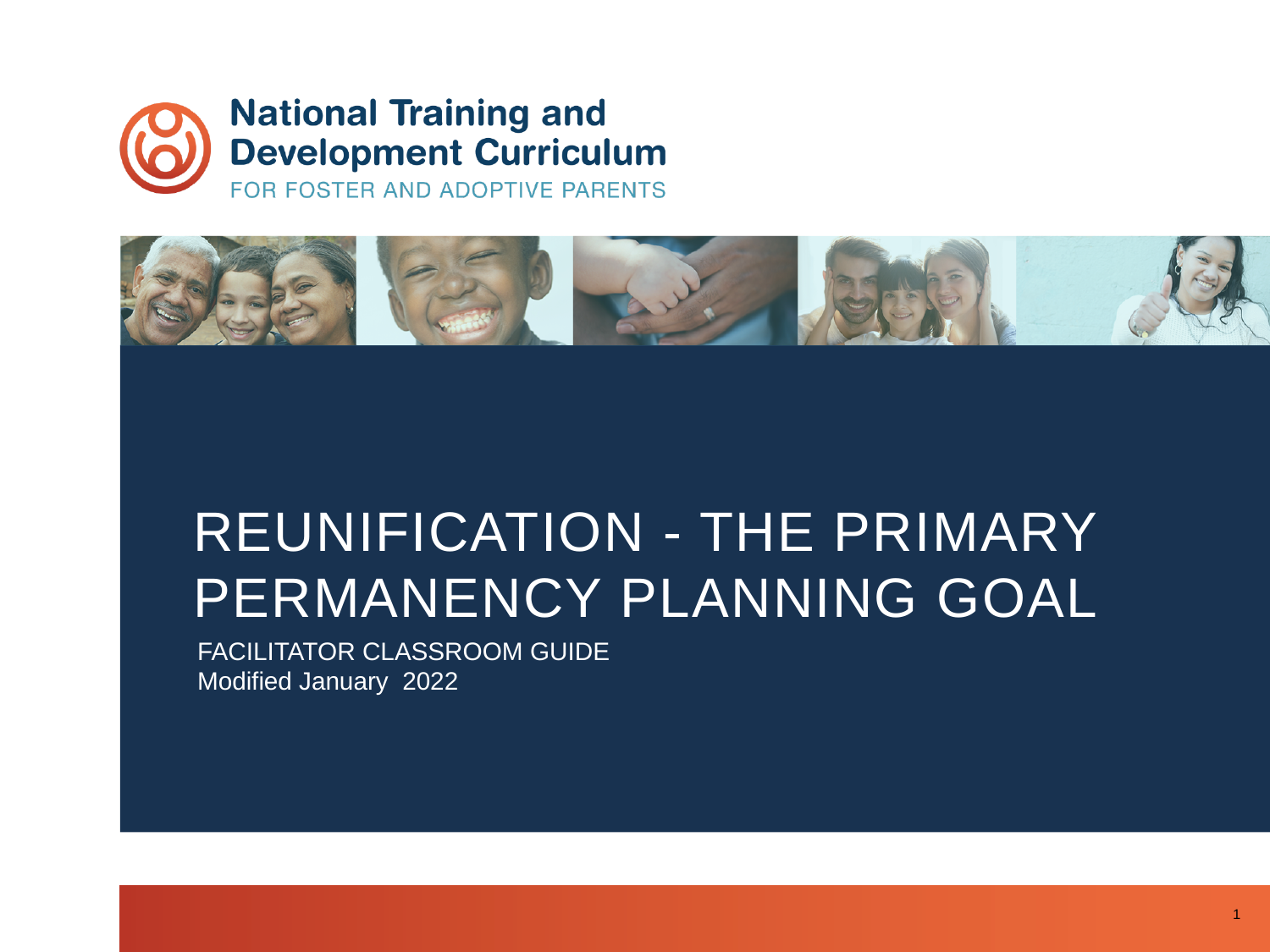

# REUNIFICATION - THE PRIMARY PERMANENCY PLANNING GOAL
FACILITATOR CLASSROOM GUIDE
Modified January  2022
1